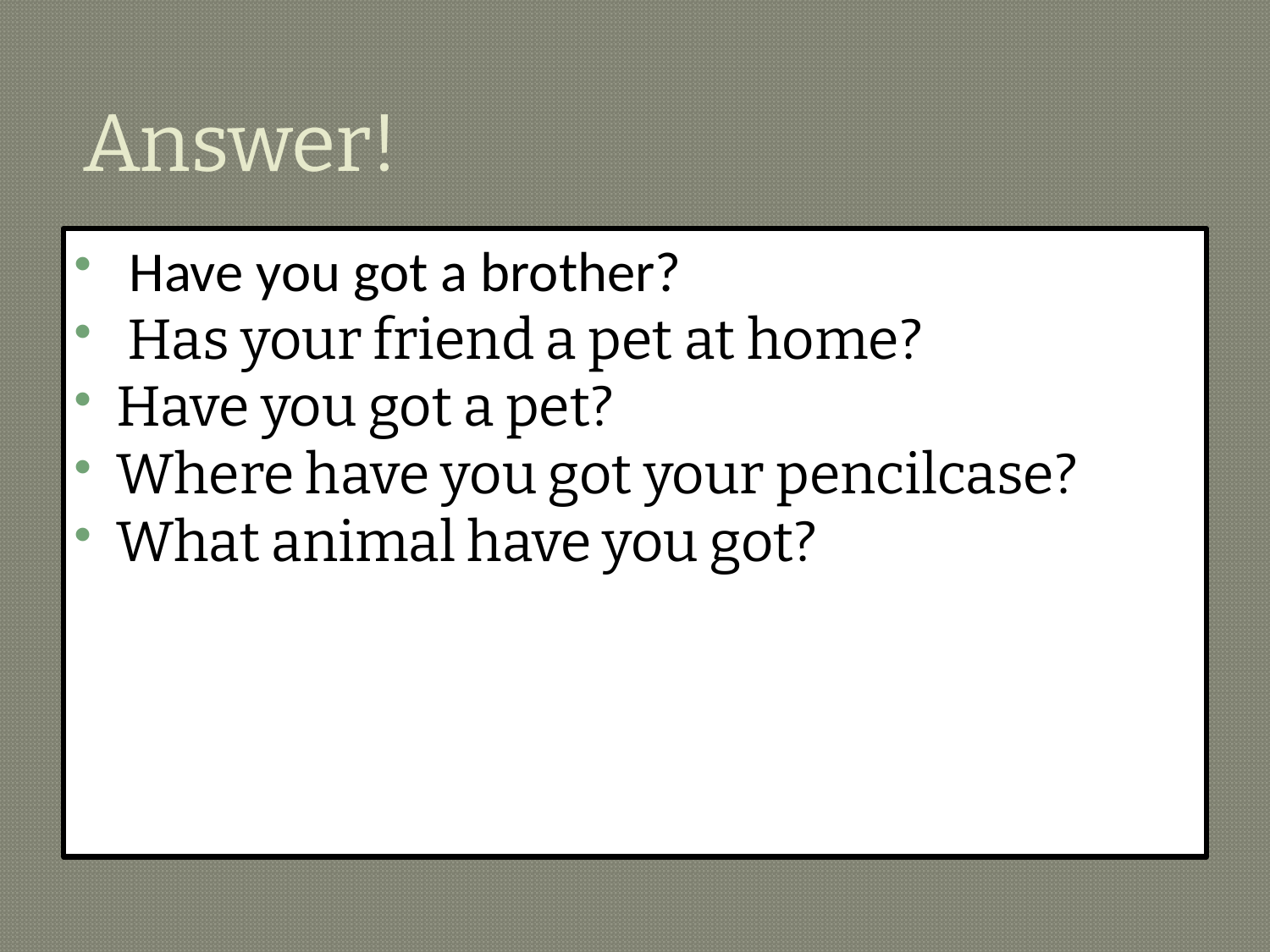

# Answer!
 Have you got a brother?
 Has your friend a pet at home?
Have you got a pet?
Where have you got your pencilcase?
What animal have you got?